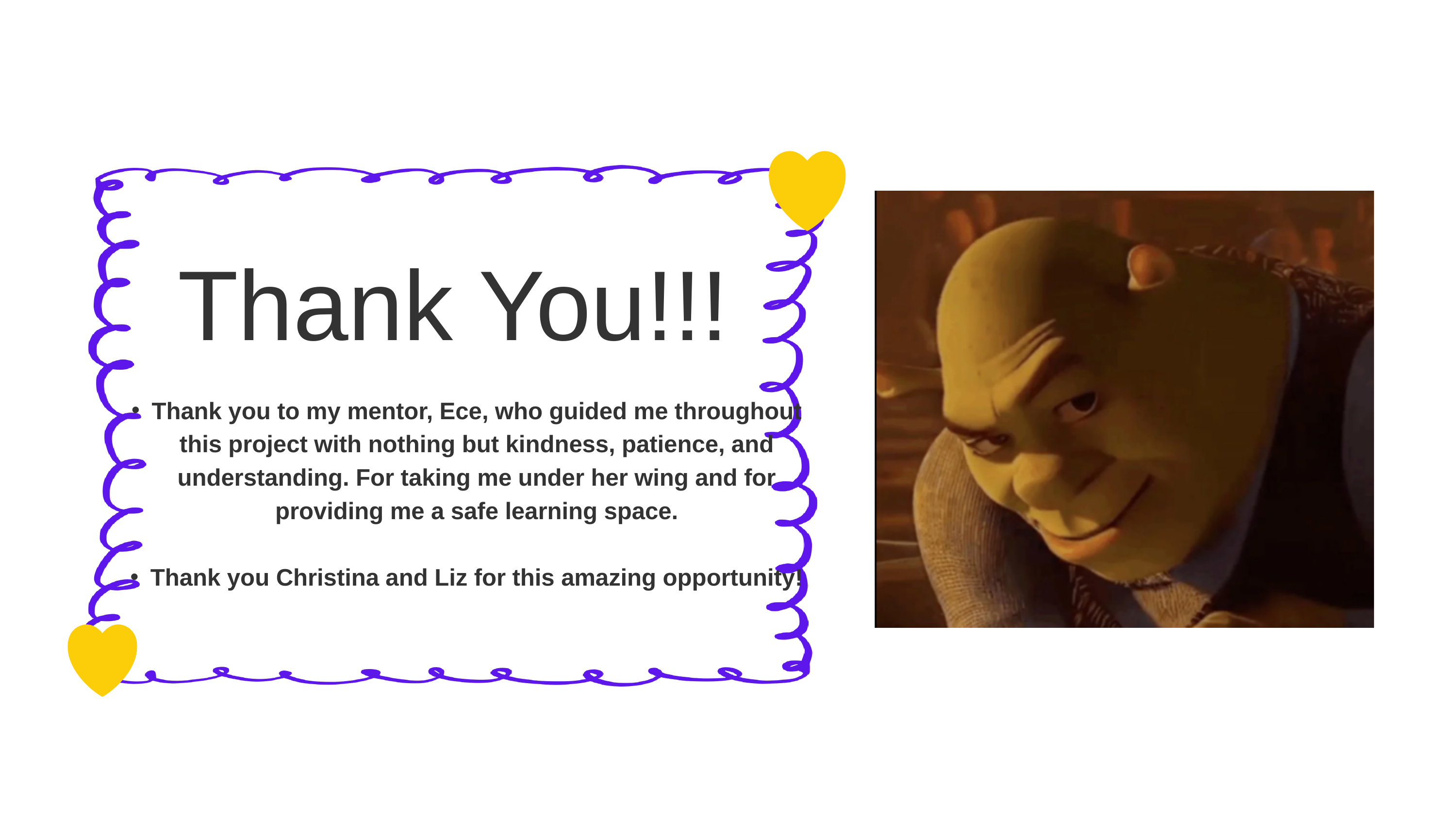

Thank You!!!
Thank you to my mentor, Ece, who guided me throughout this project with nothing but kindness, patience, and understanding. For taking me under her wing and for providing me a safe learning space.

Thank you Christina and Liz for this amazing opportunity!